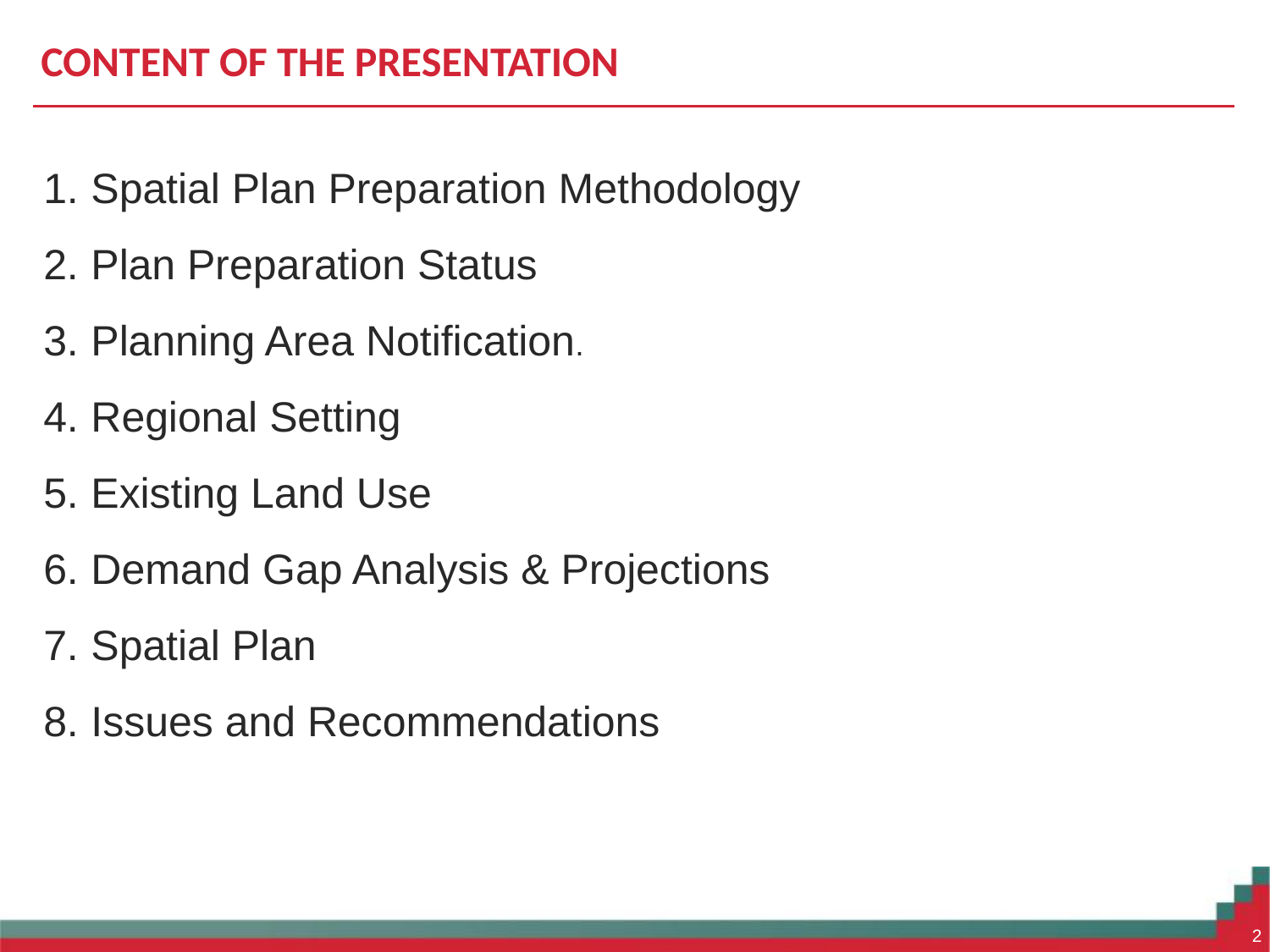

# CONTENT OF THE PRESENTATION
Spatial Plan Preparation Methodology
Plan Preparation Status
Planning Area Notification.
Regional Setting
Existing Land Use
Demand Gap Analysis & Projections
Spatial Plan
Issues and Recommendations
2